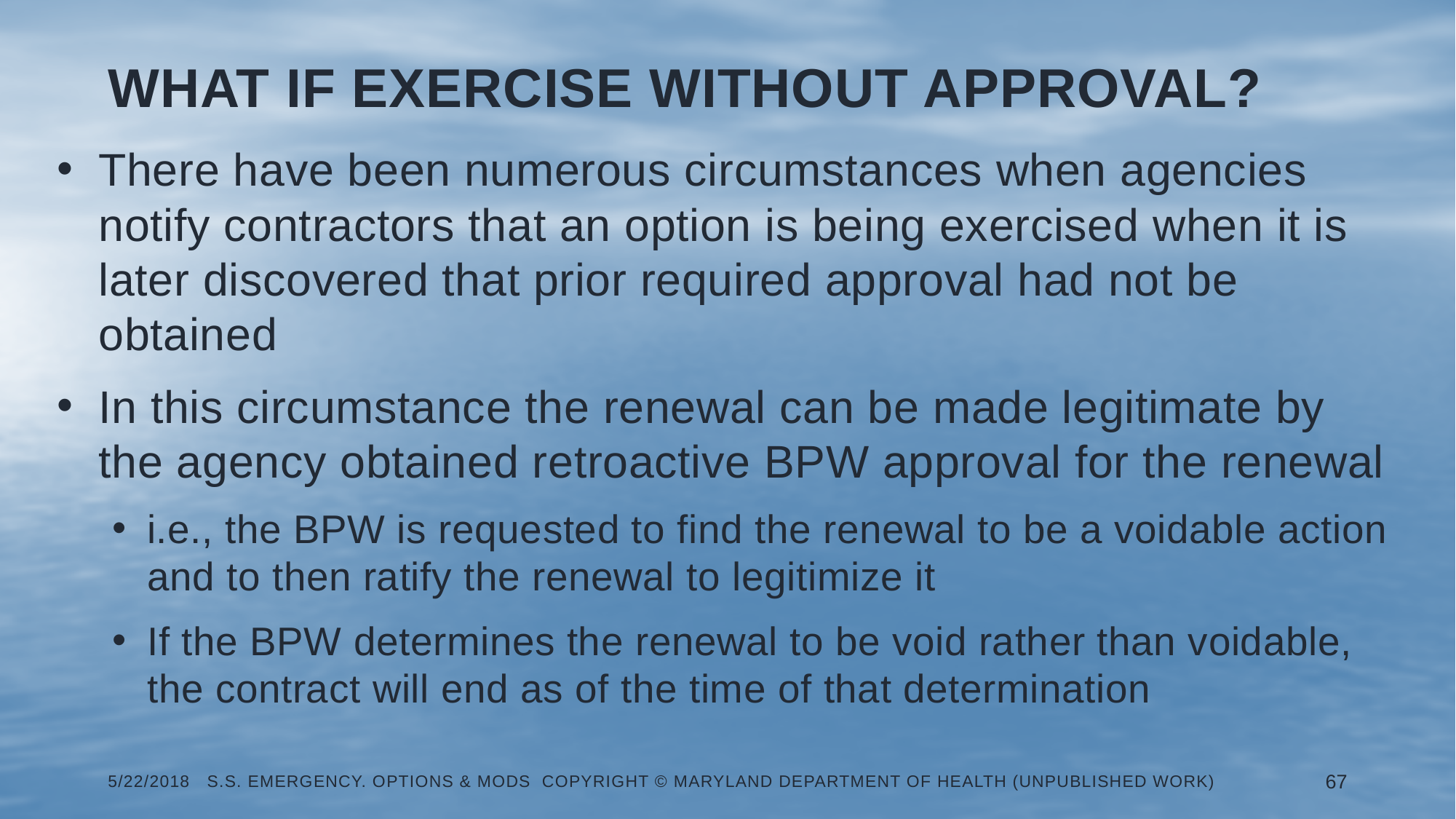

# What if exercise without approval?
There have been numerous circumstances when agencies notify contractors that an option is being exercised when it is later discovered that prior required approval had not be obtained
In this circumstance the renewal can be made legitimate by the agency obtained retroactive BPW approval for the renewal
i.e., the BPW is requested to find the renewal to be a voidable action and to then ratify the renewal to legitimize it
If the BPW determines the renewal to be void rather than voidable, the contract will end as of the time of that determination
5/22/2018   S.S. Emergency. Options & Mods  Copyright © Maryland Department of Health (Unpublished Work)
67